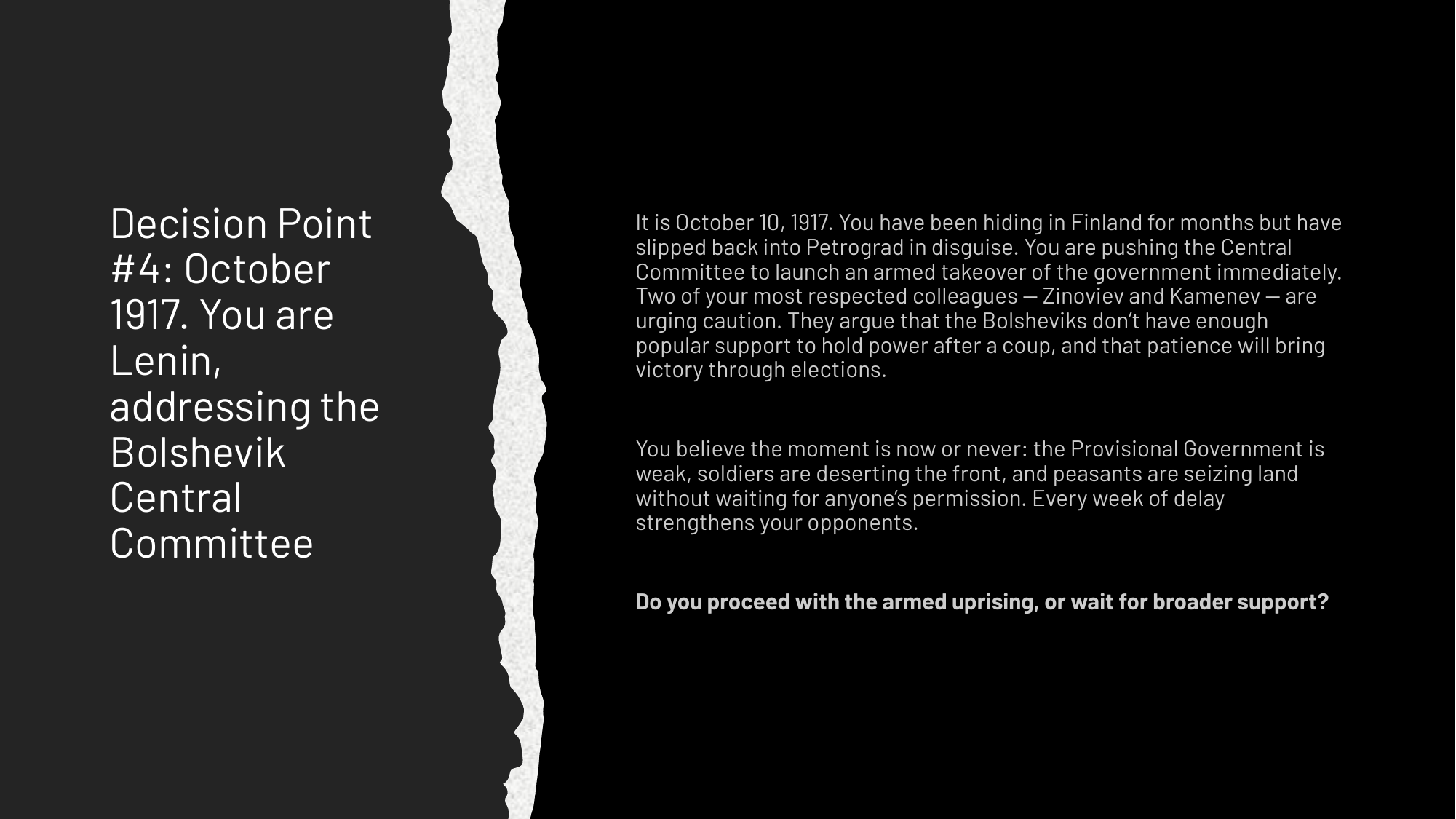

# Decision Point #4: October 1917. You are Lenin, addressing the Bolshevik Central Committee
It is October 10, 1917. You have been hiding in Finland for months but have slipped back into Petrograd in disguise. You are pushing the Central Committee to launch an armed takeover of the government immediately. Two of your most respected colleagues — Zinoviev and Kamenev — are urging caution. They argue that the Bolsheviks don’t have enough popular support to hold power after a coup, and that patience will bring victory through elections.

You believe the moment is now or never: the Provisional Government is weak, soldiers are deserting the front, and peasants are seizing land without waiting for anyone’s permission. Every week of delay strengthens your opponents.

Do you proceed with the armed uprising, or wait for broader support?